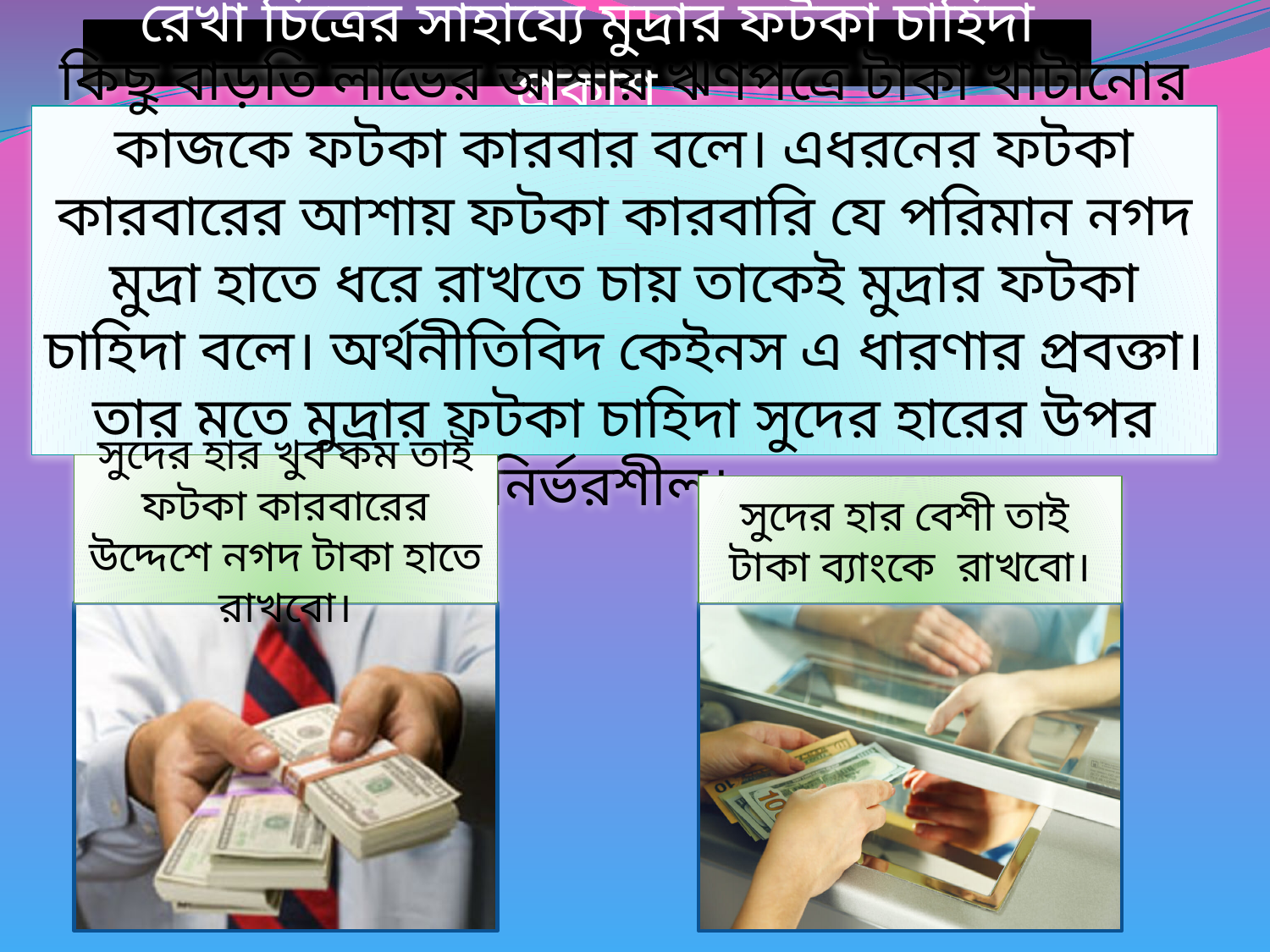

রেখা চিত্রের সাহায্যে মুদ্রার ফটকা চাহিদা প্রকাশ
কিছু বাড়তি লাভের আশায় ঋণপত্রে টাকা খাটানোর কাজকে ফটকা কারবার বলে। এধরনের ফটকা কারবারের আশায় ফটকা কারবারি যে পরিমান নগদ মুদ্রা হাতে ধরে রাখতে চায় তাকেই মুদ্রার ফটকা চাহিদা বলে। অর্থনীতিবিদ কেইনস এ ধারণার প্রবক্তা। তার মতে মুদ্রার ফটকা চাহিদা সুদের হারের উপর নির্ভরশীল।
সুদের হার খুব কম তাই ফটকা কারবারের উদ্দেশে নগদ টাকা হাতে রাখবো।

সুদের হার বেশী তাই  টাকা ব্যাংকে  রাখবো।